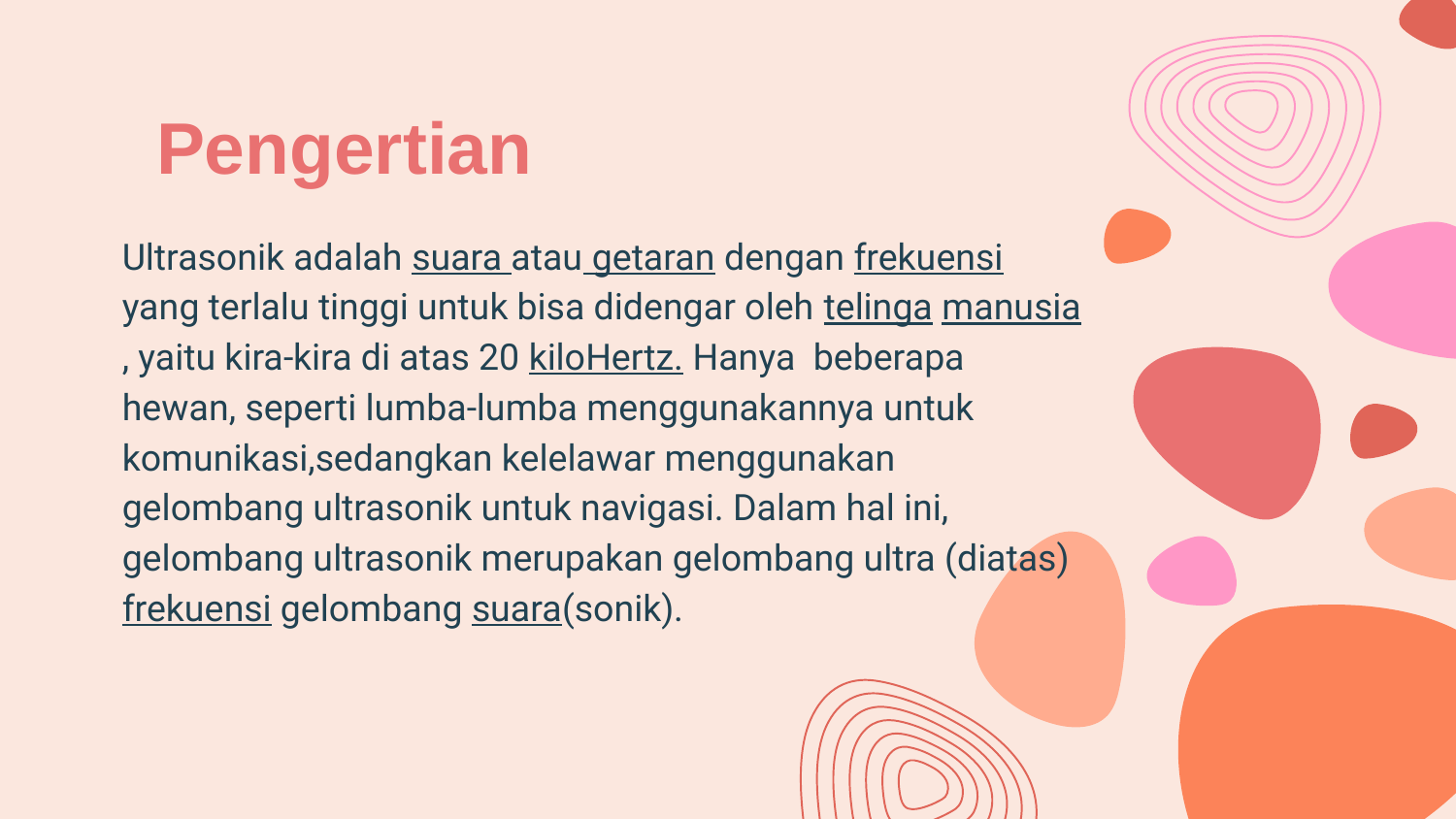

# Pengertian
	Ultrasonik adalah suara atau getaran dengan frekuensi yang terlalu tinggi untuk bisa didengar oleh telinga manusia, yaitu kira-kira di atas 20 kiloHertz. Hanya  beberapa hewan, seperti lumba-lumba menggunakannya untuk komunikasi,sedangkan kelelawar menggunakan gelombang ultrasonik untuk navigasi. Dalam hal ini, gelombang ultrasonik merupakan gelombang ultra (diatas) frekuensi gelombang suara(sonik).